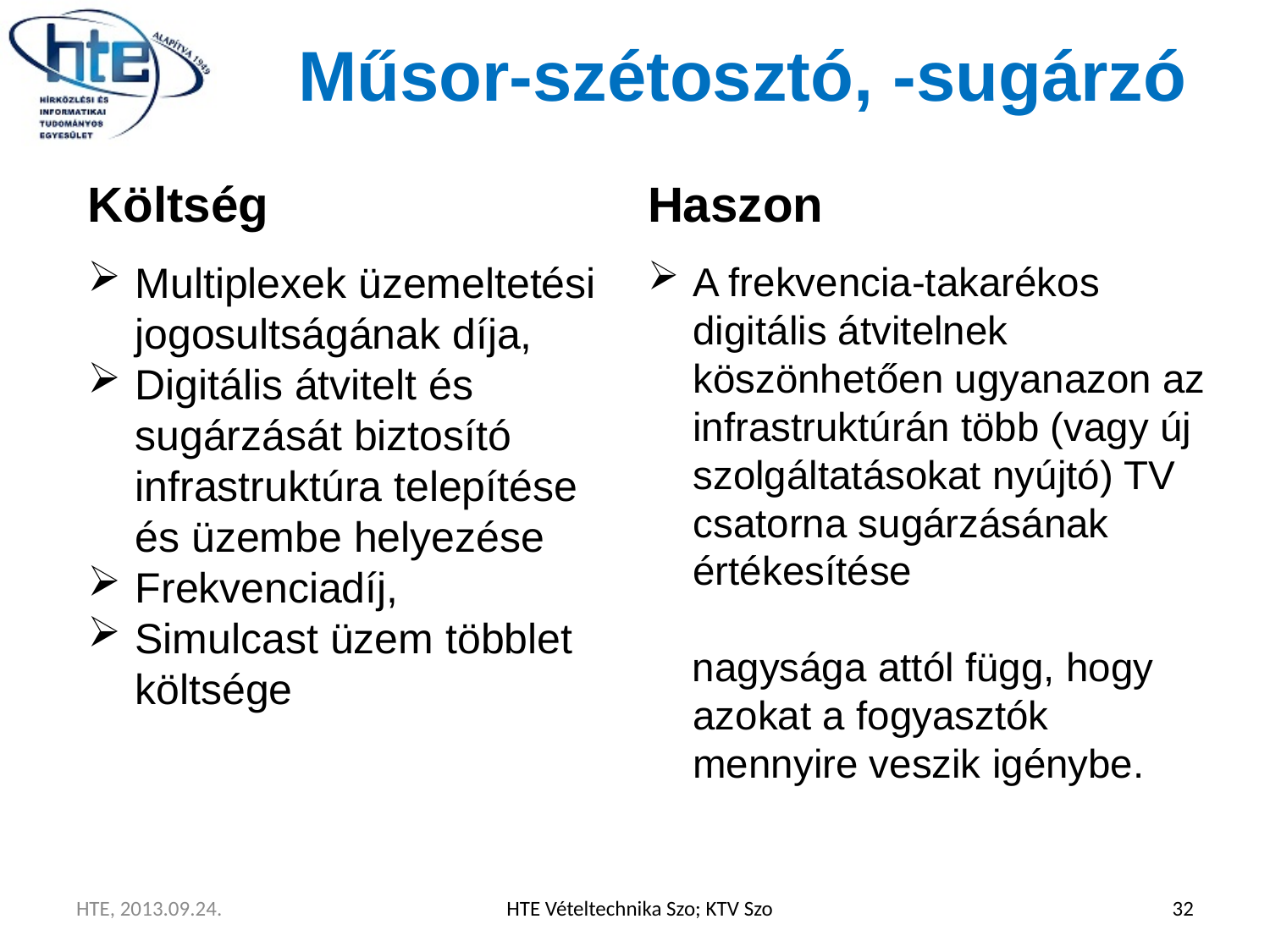

# Műsor-szétosztó, -sugárzó
Költség
Haszon
Multiplexek üzemeltetési jogosultságának díja,
Digitális átvitelt és sugárzását biztosító infrastruktúra telepítése és üzembe helyezése
Frekvenciadíj,
Simulcast üzem többlet költsége

A frekvencia-takarékos digitális átvitelnek köszönhetően ugyanazon az infrastruktúrán több (vagy új szolgáltatásokat nyújtó) TV csatorna sugárzásának értékesítése

    nagysága attól függ, hogy azokat a fogyasztók mennyire veszik igénybe.
HTE, 2013.09.24.
HTE Vételtechnika Szo; KTV Szo
32